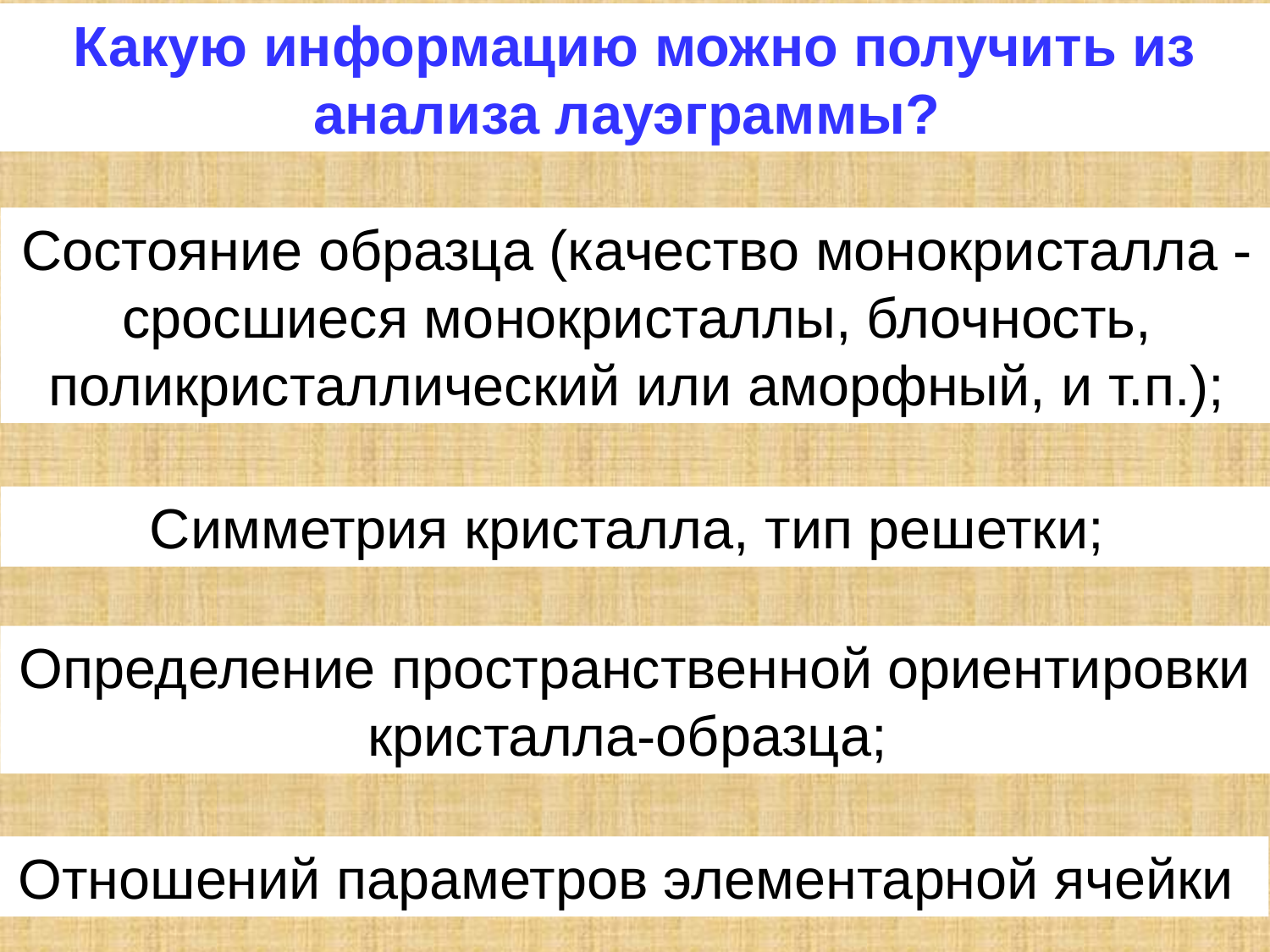

Какую информацию можно получить из анализа лауэграммы?
Состояние образца (качество монокристалла - сросшиеся монокристаллы, блочность, поликристаллический или аморфный, и т.п.);
Симметрия кристалла, тип решетки;
Определение пространственной ориентировки
кристалла-образца;
Отношений параметров элементарной ячейки